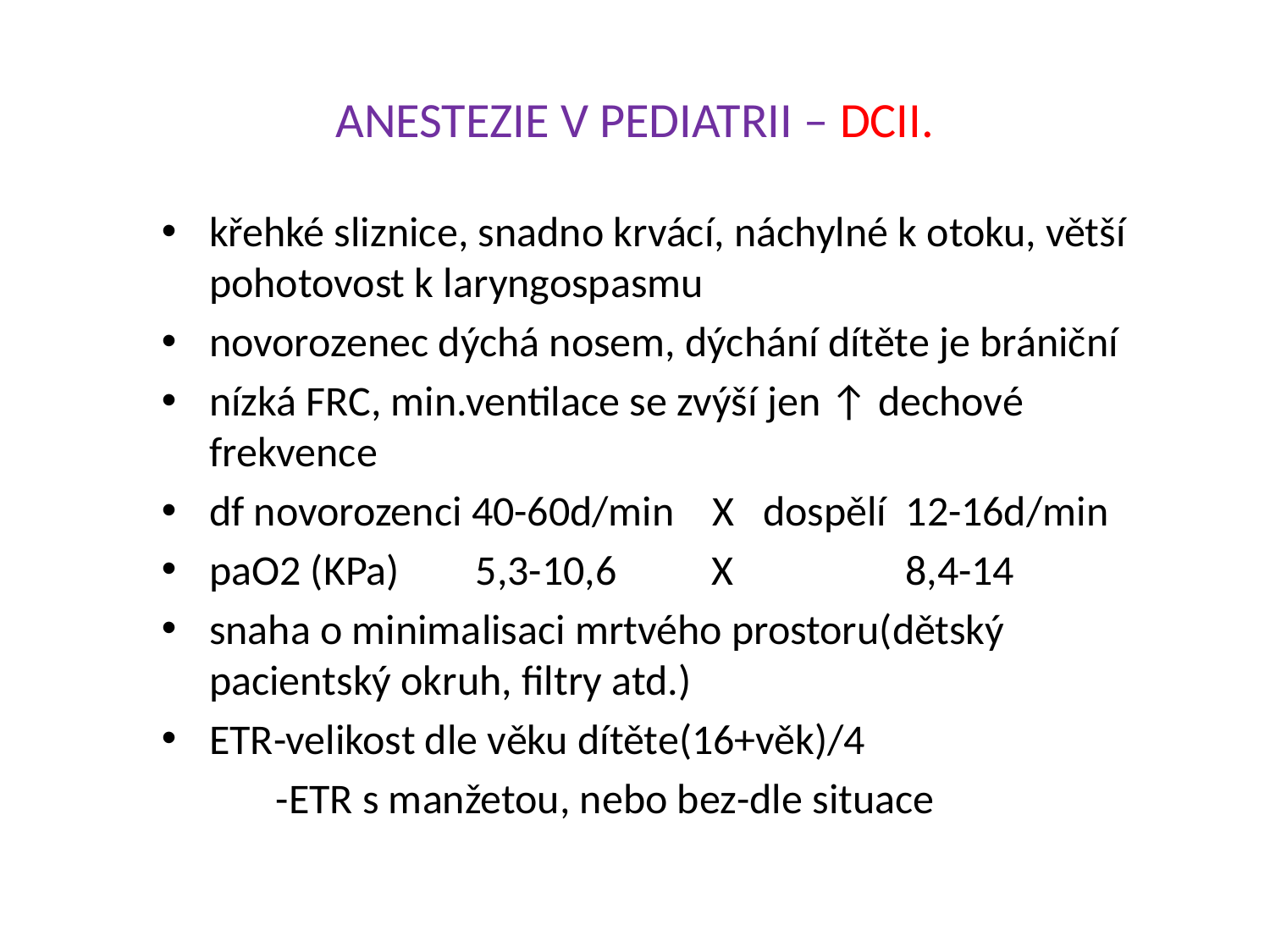

# ANESTEZIE V PEDIATRII – DCII.
křehké sliznice, snadno krvácí, náchylné k otoku, větší pohotovost k laryngospasmu
novorozenec dýchá nosem, dýchání dítěte je brániční
nízká FRC, min.ventilace se zvýší jen ↑ dechové frekvence
df novorozenci 40-60d/min    X   dospělí  12-16d/min
paO2 (KPa)        5,3-10,6          X                  8,4-14
snaha o minimalisaci mrtvého prostoru(dětský pacientský okruh, filtry atd.)
ETR-velikost dle věku dítěte(16+věk)/4
            -ETR s manžetou, nebo bez-dle situace